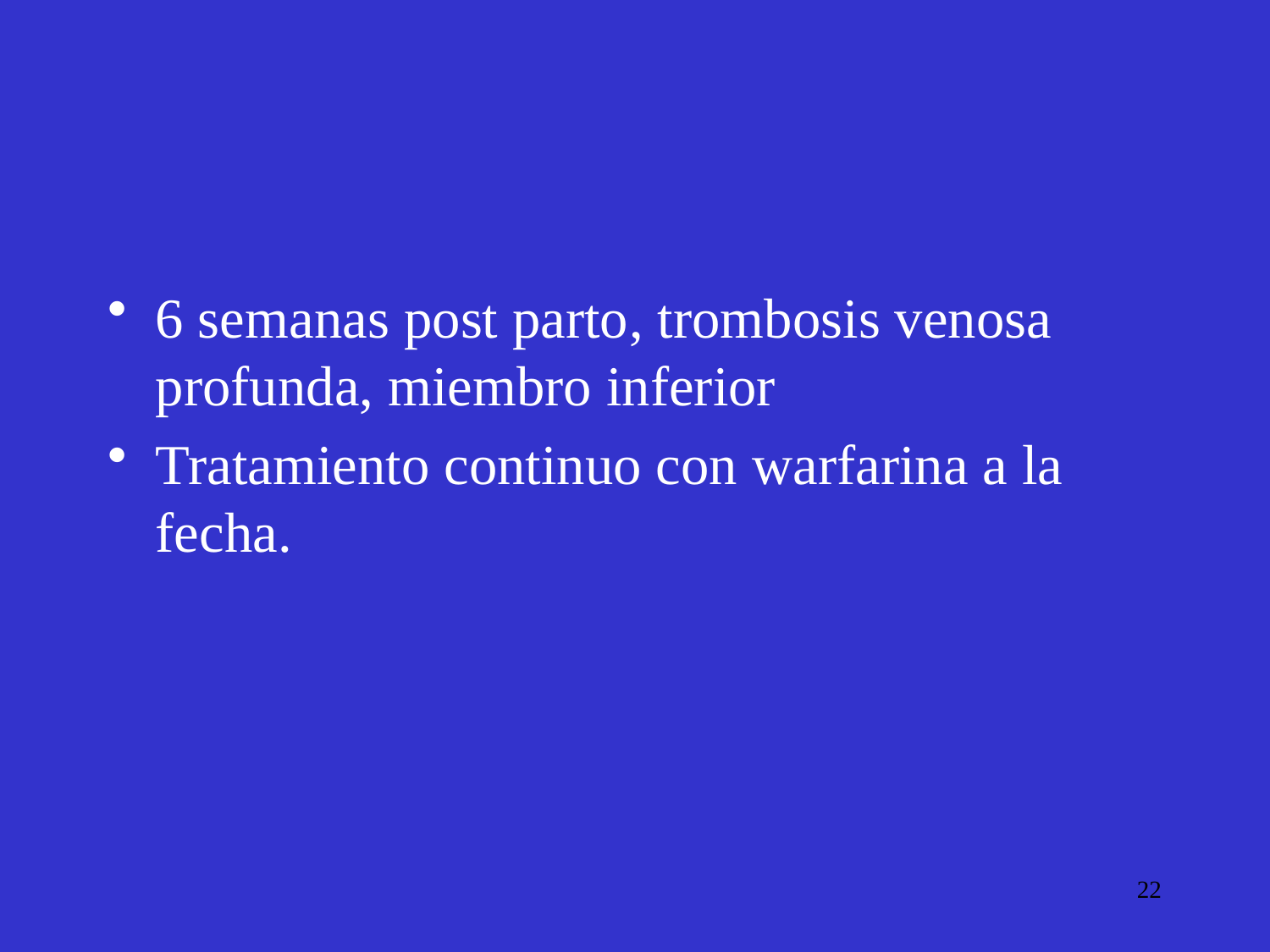

#
6 semanas post parto, trombosis venosa profunda, miembro inferior
Tratamiento continuo con warfarina a la fecha.
22